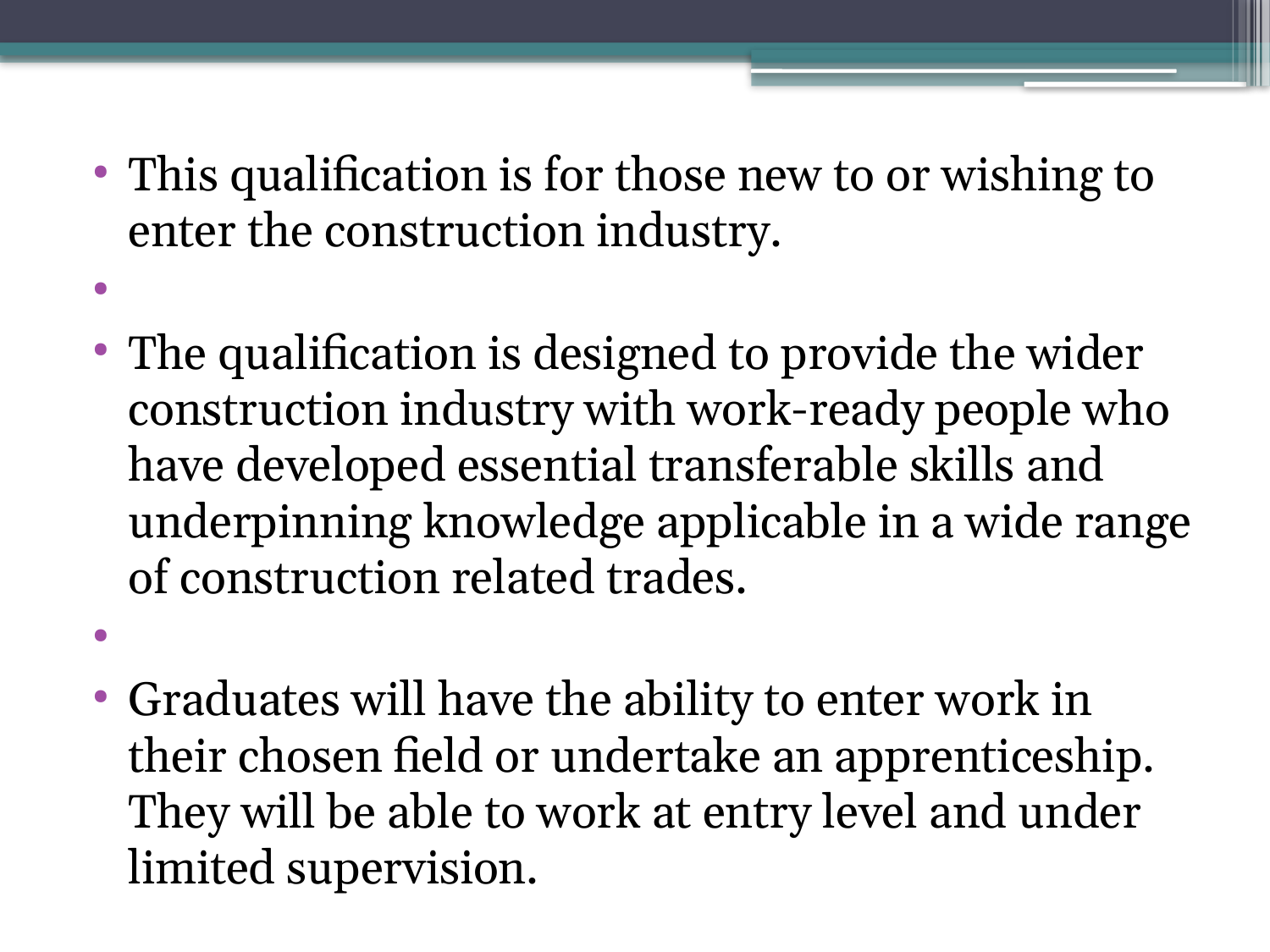

This qualification is for those new to or wishing to enter the construction industry.

The qualification is designed to provide the wider construction industry with work-ready people who have developed essential transferable skills and underpinning knowledge applicable in a wide range of construction related trades.

Graduates will have the ability to enter work in their chosen field or undertake an apprenticeship. They will be able to work at entry level and under limited supervision.